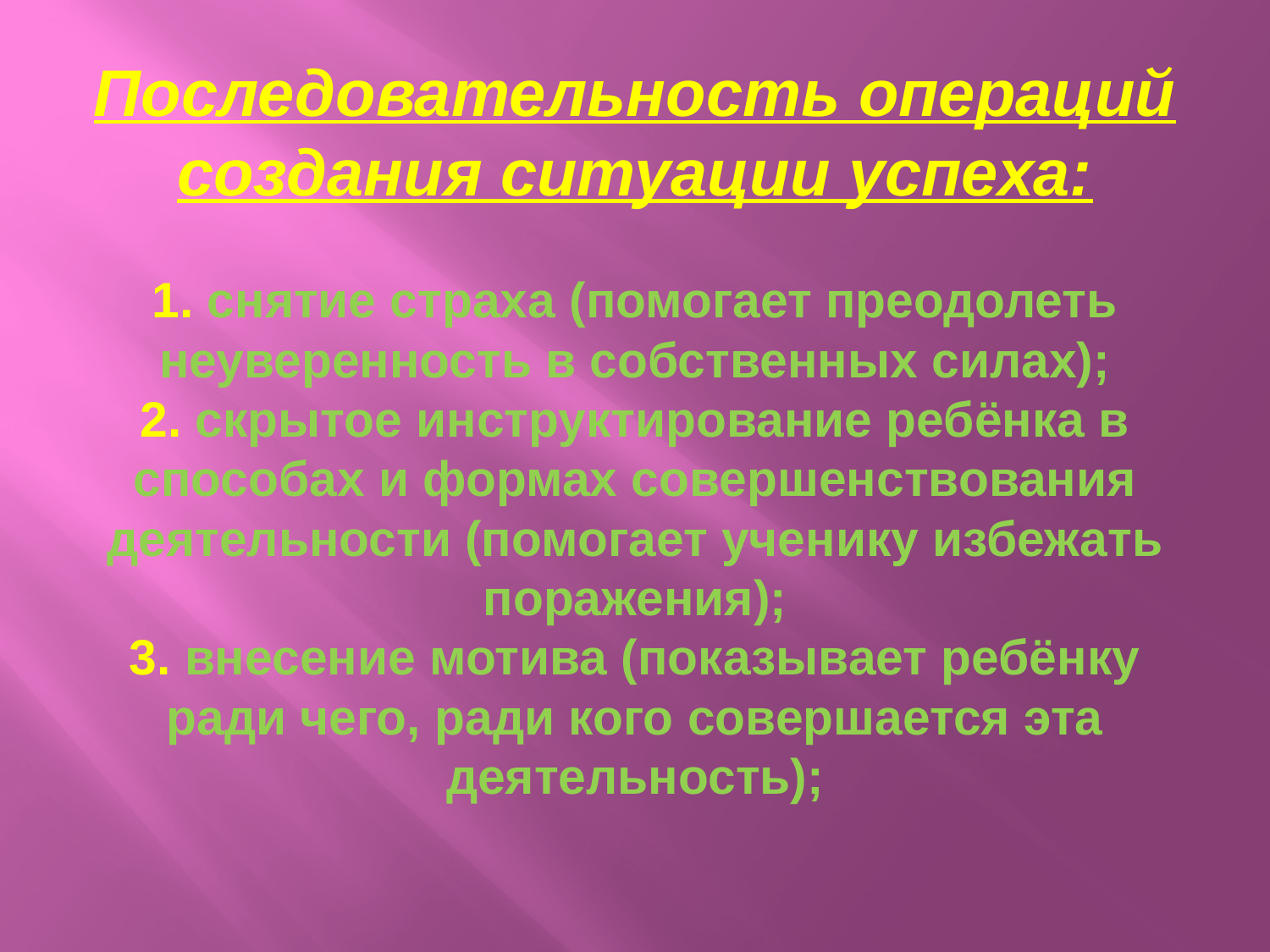

# Последовательность операций создания ситуации успеха:   1. снятие страха (помогает преодолеть неуверенность в собственных силах); 2. скрытое инструктирование ребёнка в способах и формах совершенствования деятельности (помогает ученику избежать поражения); 3. внесение мотива (показывает ребёнку ради чего, ради кого совершается эта деятельность);